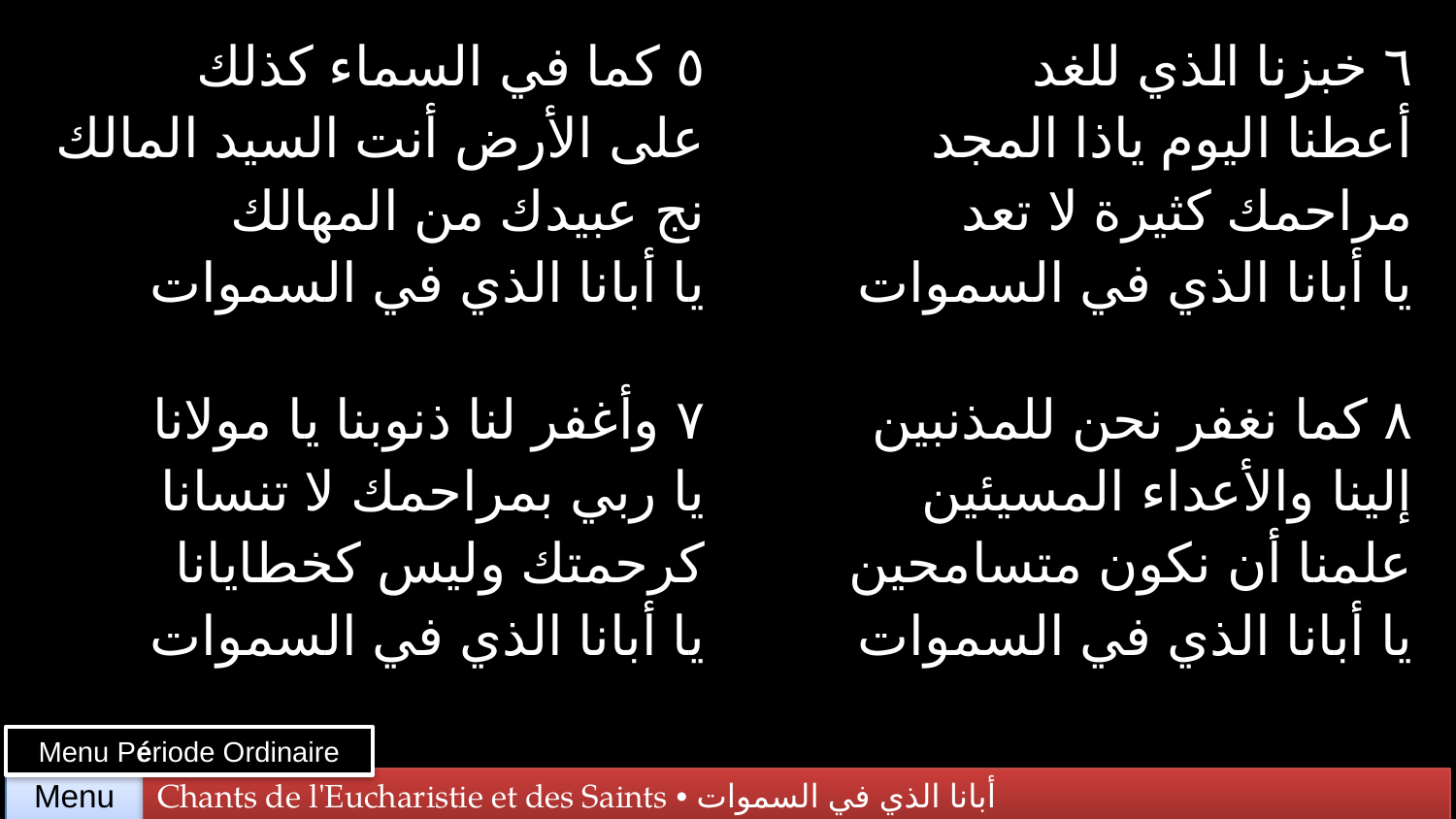

| ٥ كما في السماء كذلك على الأرض أنت السيد المالك نج عبيدك من المهالك يا أبانا الذي في السموات | ٦ خبزنا الذي للغد أعطنا اليوم ياذا المجد مراحمك كثيرة لا تعد يا أبانا الذي في السموات |
| --- | --- |
| ٧ وأغفر لنا ذنوبنا يا مولانا يا ربي بمراحمك لا تنسانا كرحمتك وليس كخطايانا يا أبانا الذي في السموات | ٨ كما نغفر نحن للمذنبين إلينا والأعداء المسيئين علمنا أن نكون متسامحين يا أبانا الذي في السموات |

Menu Période Ordinaire
Chants de l'Eucharistie et des Saints • أبانا الذي في السموات
Menu